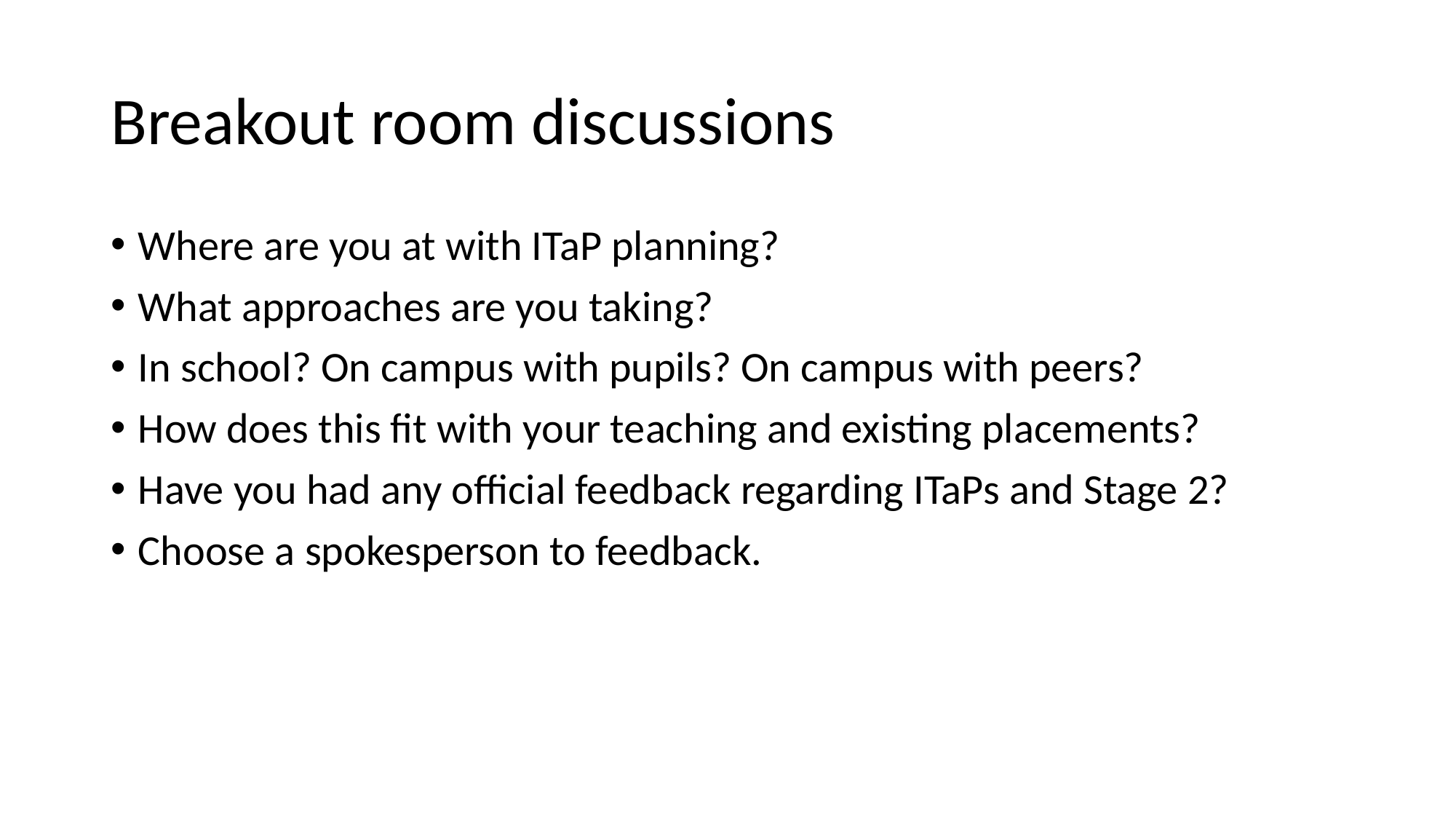

# Breakout room discussions
Where are you at with ITaP planning?
What approaches are you taking?
In school? On campus with pupils? On campus with peers?
How does this fit with your teaching and existing placements?
Have you had any official feedback regarding ITaPs and Stage 2?
Choose a spokesperson to feedback.